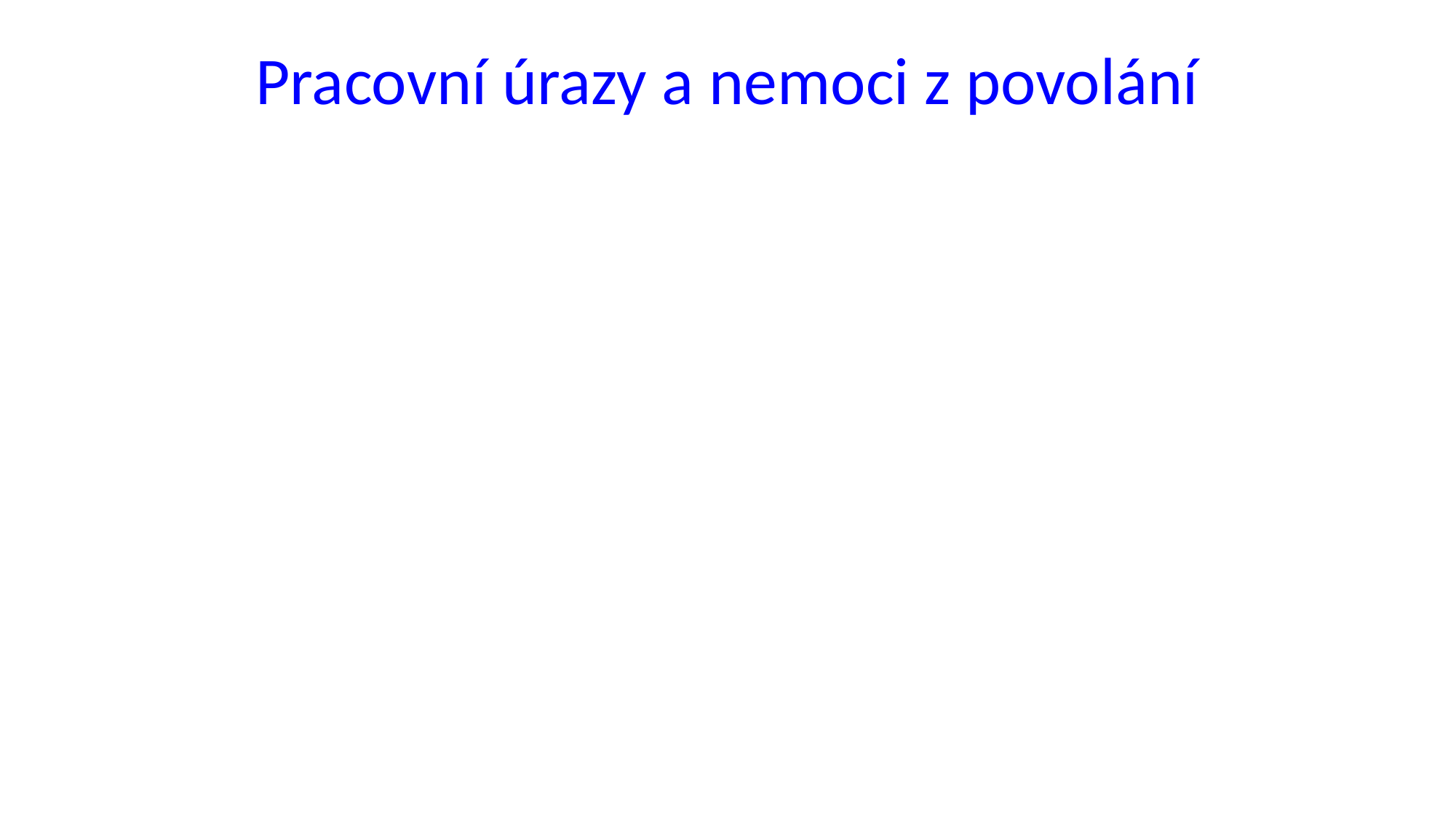

# Pracovní úrazy a nemoci z povolání